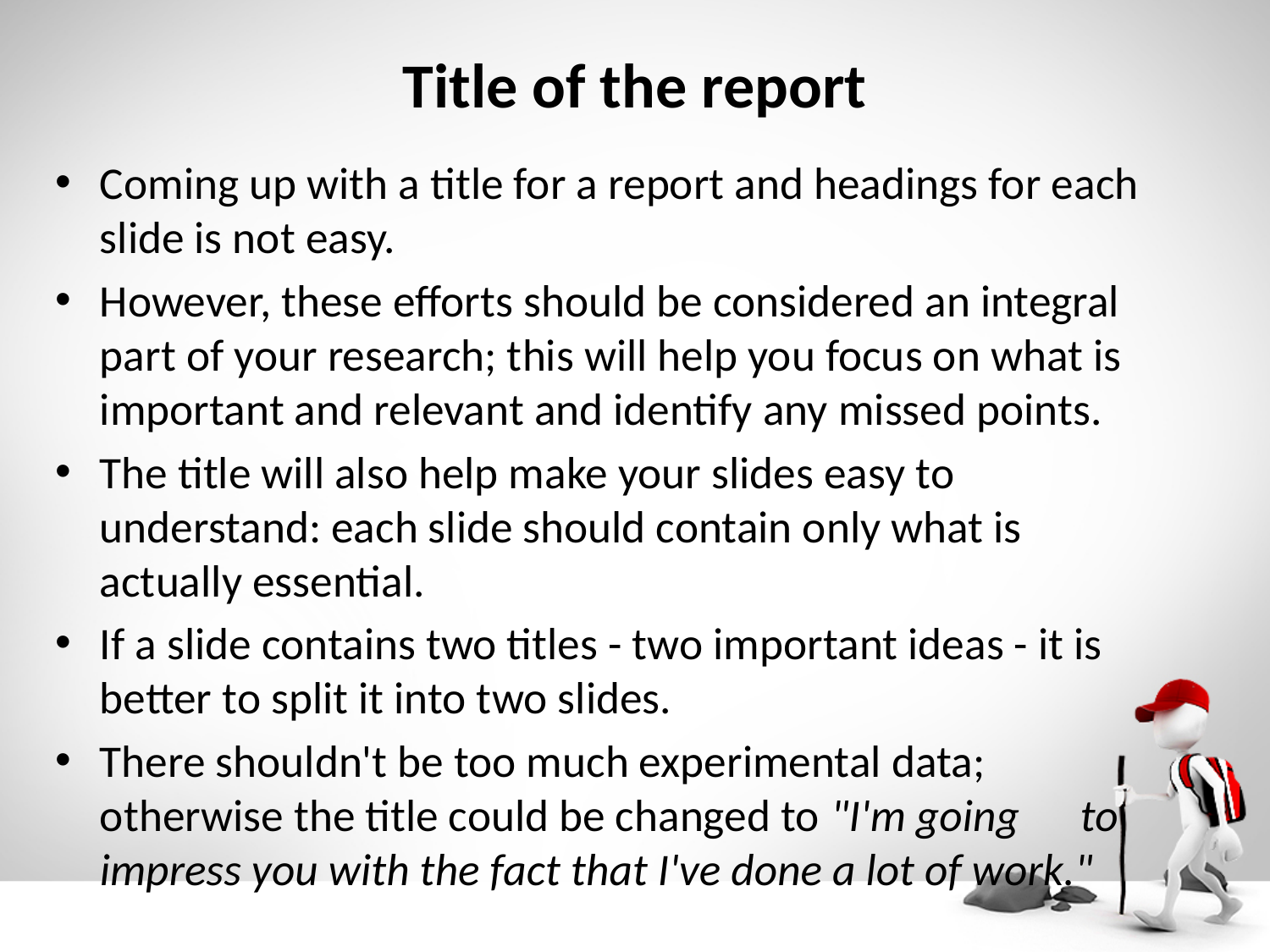

# Title of the report
Coming up with a title for a report and headings for each slide is not easy.
However, these efforts should be considered an integral part of your research; this will help you focus on what is important and relevant and identify any missed points.
The title will also help make your slides easy to understand: each slide should contain only what is actually essential.
If a slide contains two titles - two important ideas - it is better to split it into two slides.
There shouldn't be too much experimental data; otherwise the title could be changed to "I'm going      to impress you with the fact that I've done a lot of work."